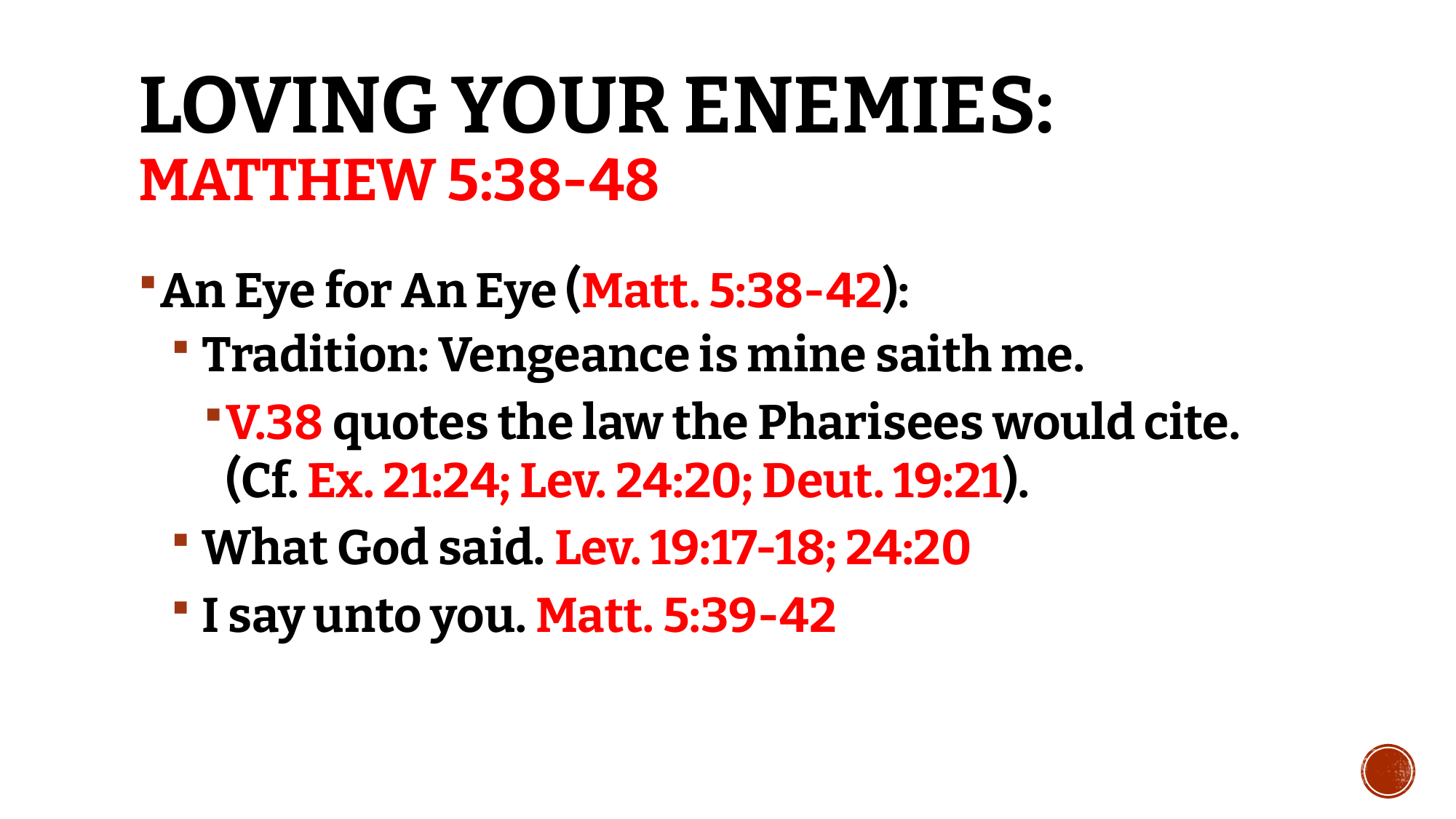

# Loving Your Enemies: Matthew 5:38-48
An Eye for An Eye (Matt. 5:38-42):
 Tradition: Vengeance is mine saith me.
V.38 quotes the law the Pharisees would cite. (Cf. Ex. 21:24; Lev. 24:20; Deut. 19:21).
 What God said. Lev. 19:17-18; 24:20
 I say unto you. Matt. 5:39-42